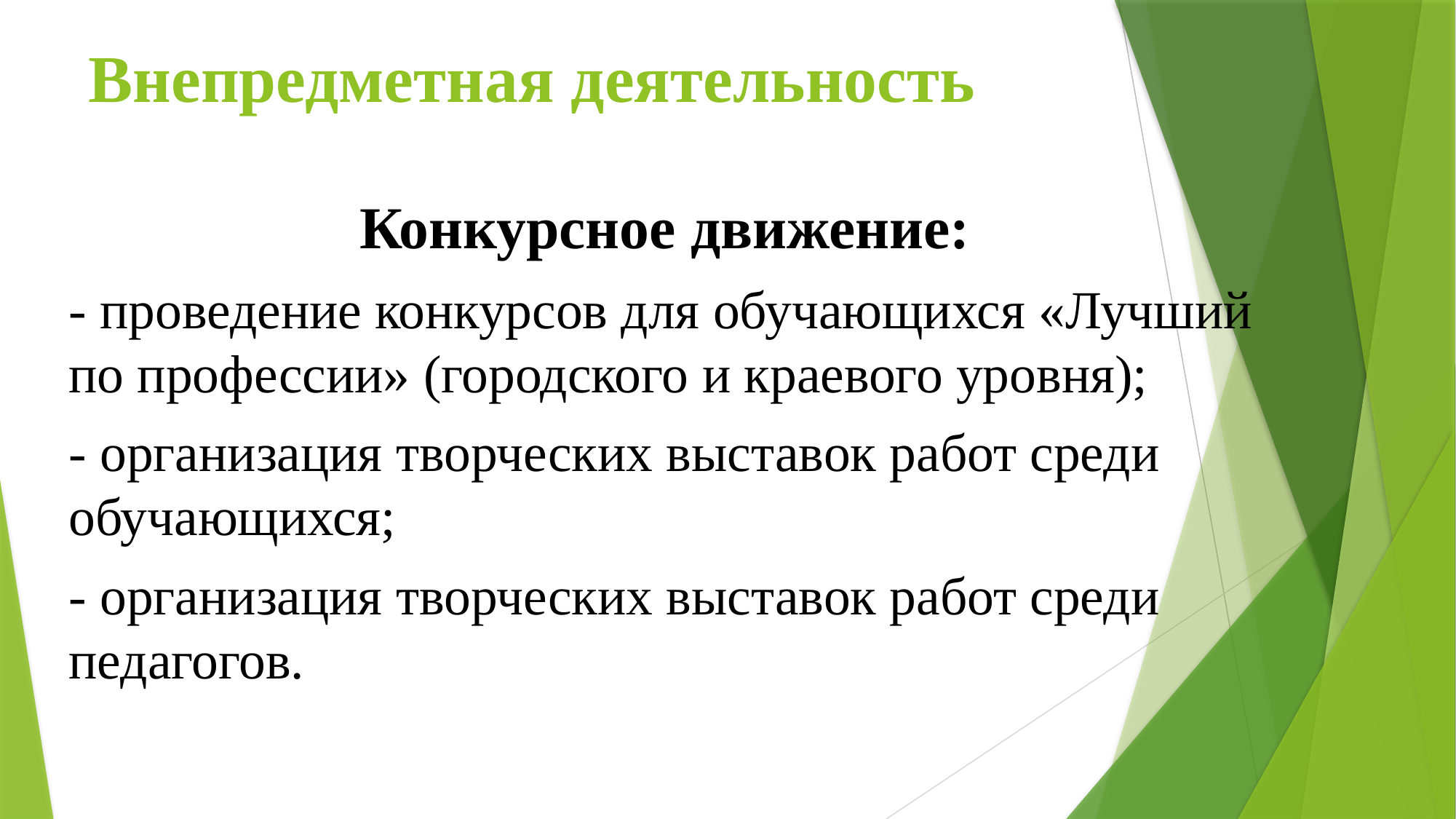

# Внепредметная деятельность
Конкурсное движение:
- проведение конкурсов для обучающихся «Лучший по профессии» (городского и краевого уровня);
- организация творческих выставок работ среди обучающихся;
- организация творческих выставок работ среди педагогов.